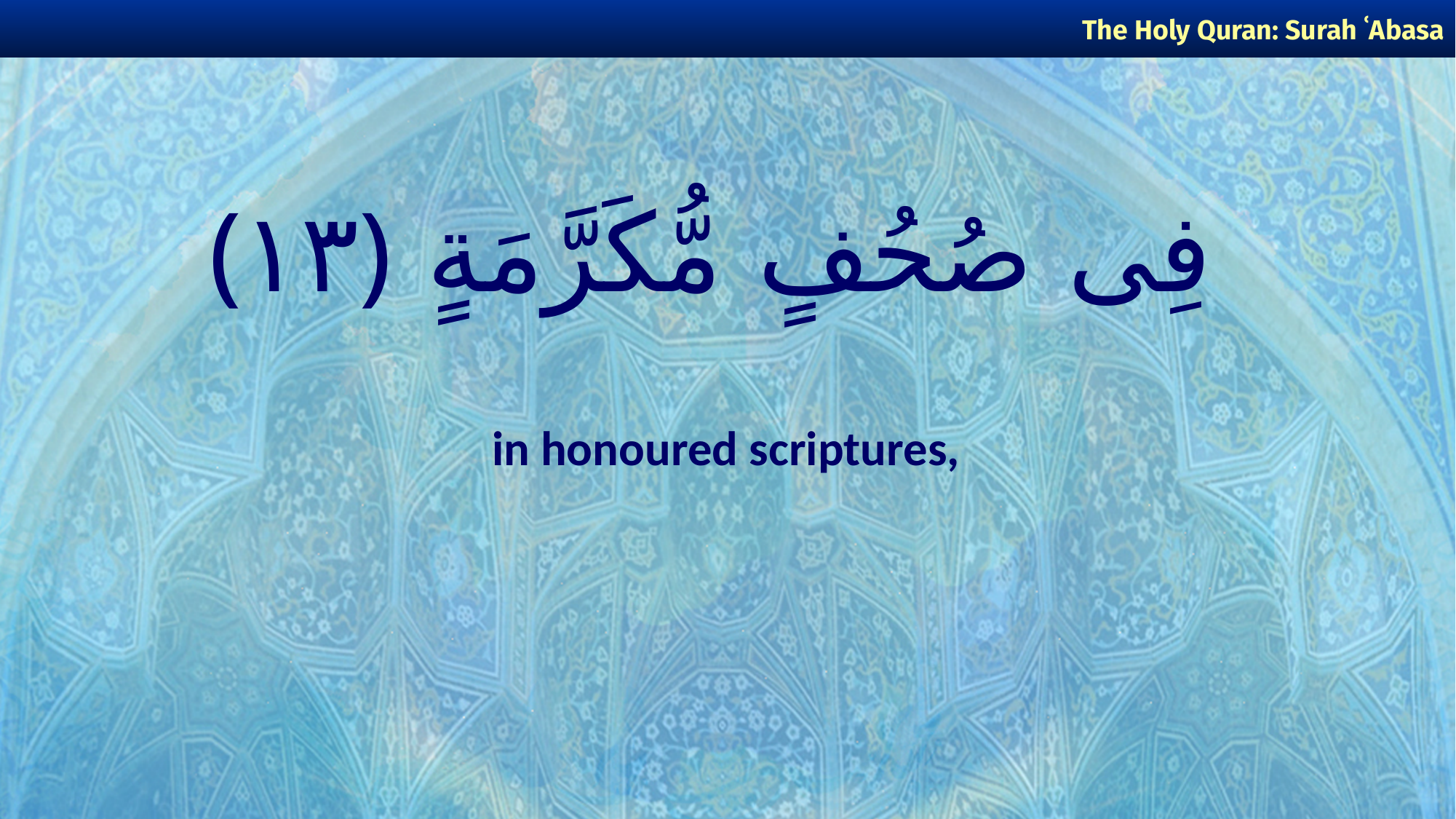

The Holy Quran: Surah ʿAbasa
# فِى صُحُفٍ مُّكَرَّمَةٍ ﴿١٣﴾
in honoured scriptures,